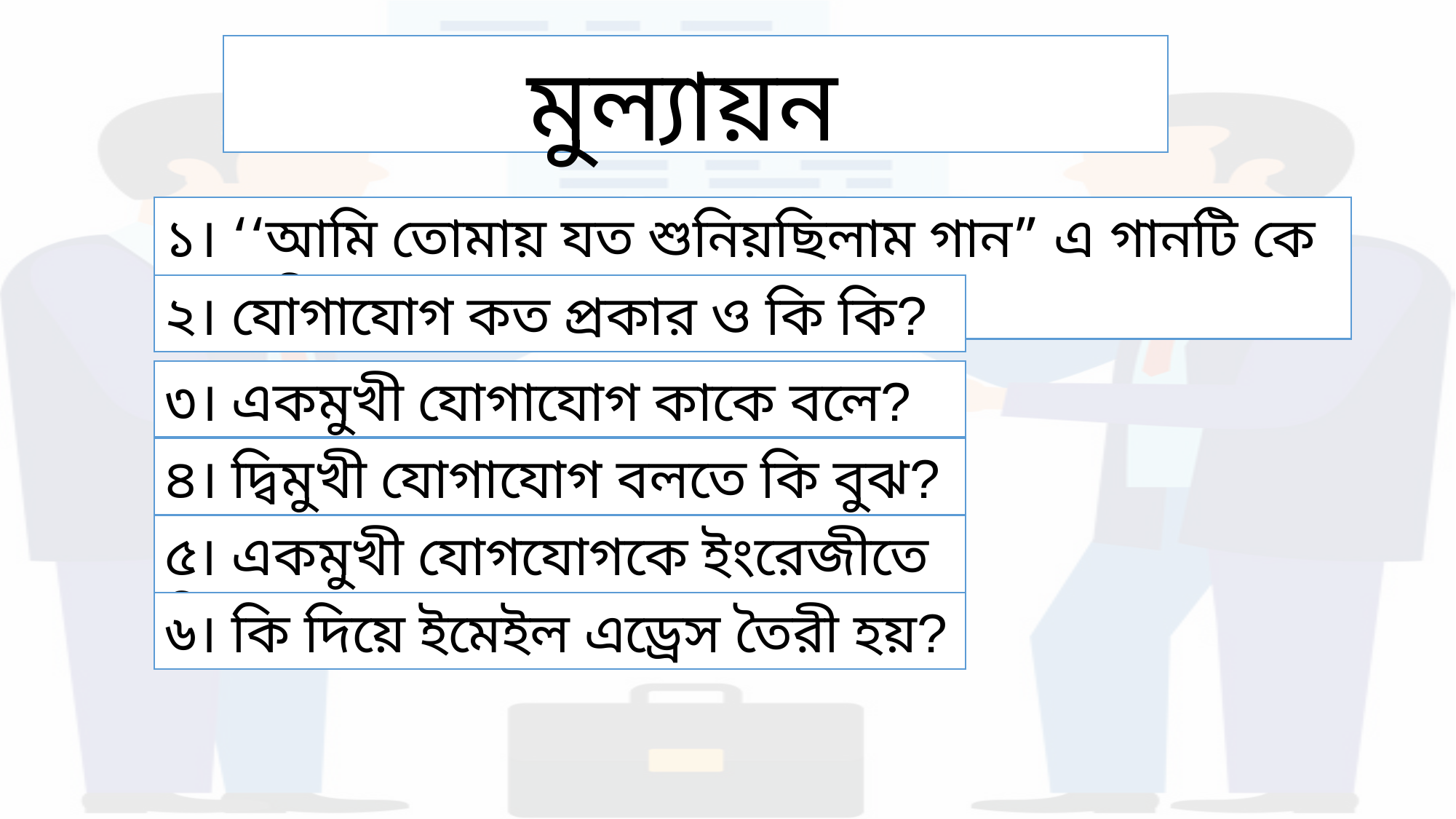

মুল্যায়ন
১। ‘‘আমি তোমায় যত শুনিয়ছিলাম গান” এ গানটি কে গেয়েছিলেন?
২। যোগাযোগ কত প্রকার ও কি কি?
৩। একমুখী যোগাযোগ কাকে বলে?
৪। দ্বিমুখী যোগাযোগ বলতে কি বুঝ?
৫। একমুখী যোগযোগকে ইংরেজীতে কি বলে?
৬। কি দিয়ে ইমেইল এড্রেস তৈরী হয়?